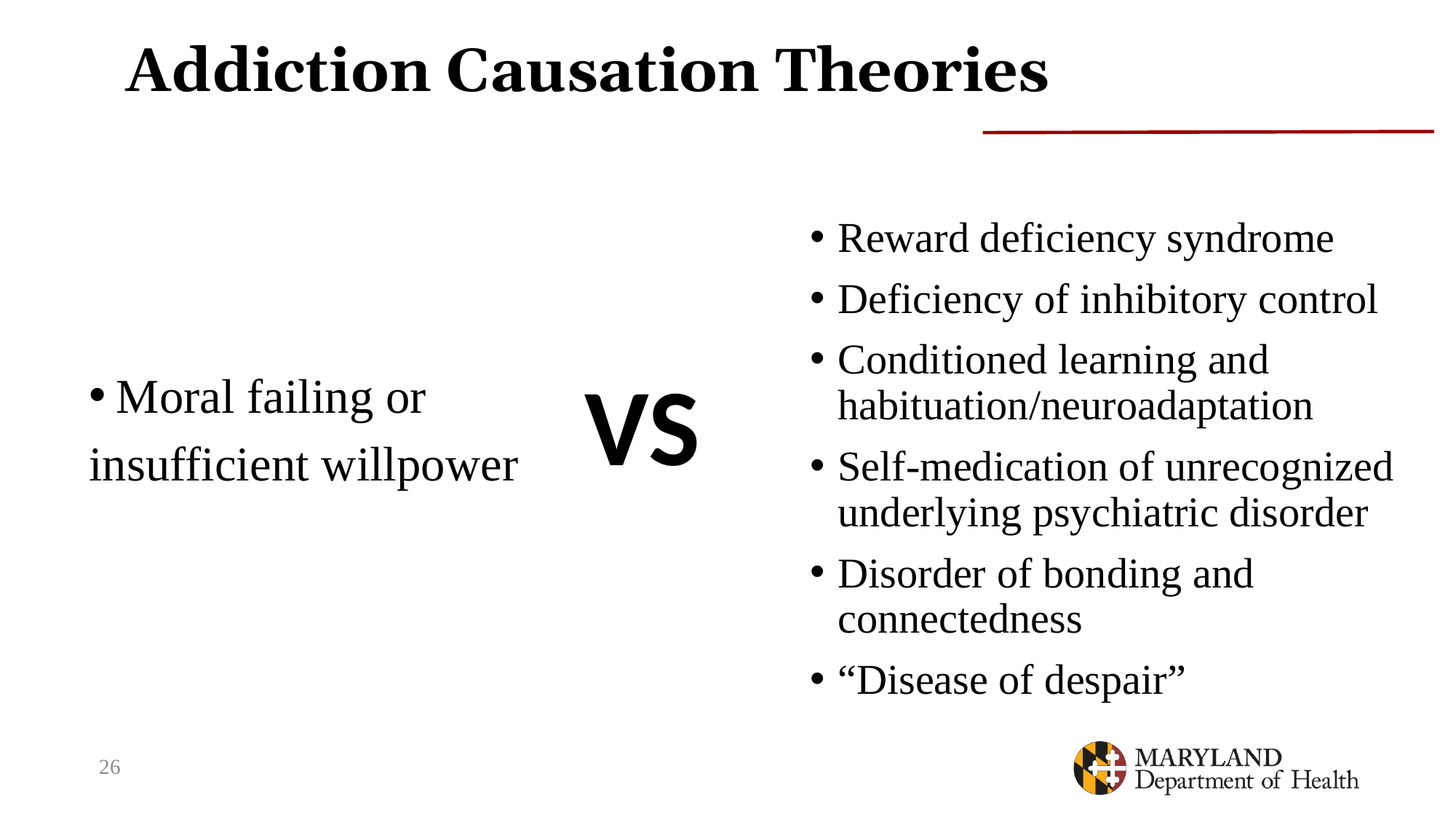

# Addiction Causation Theories
Reward deficiency syndrome
Deficiency of inhibitory control
Conditioned learning and habituation/neuroadaptation
Self-medication of unrecognized underlying psychiatric disorder
Disorder of bonding and connectedness
“Disease of despair”

Moral failing or
insufficient willpower

VS
26